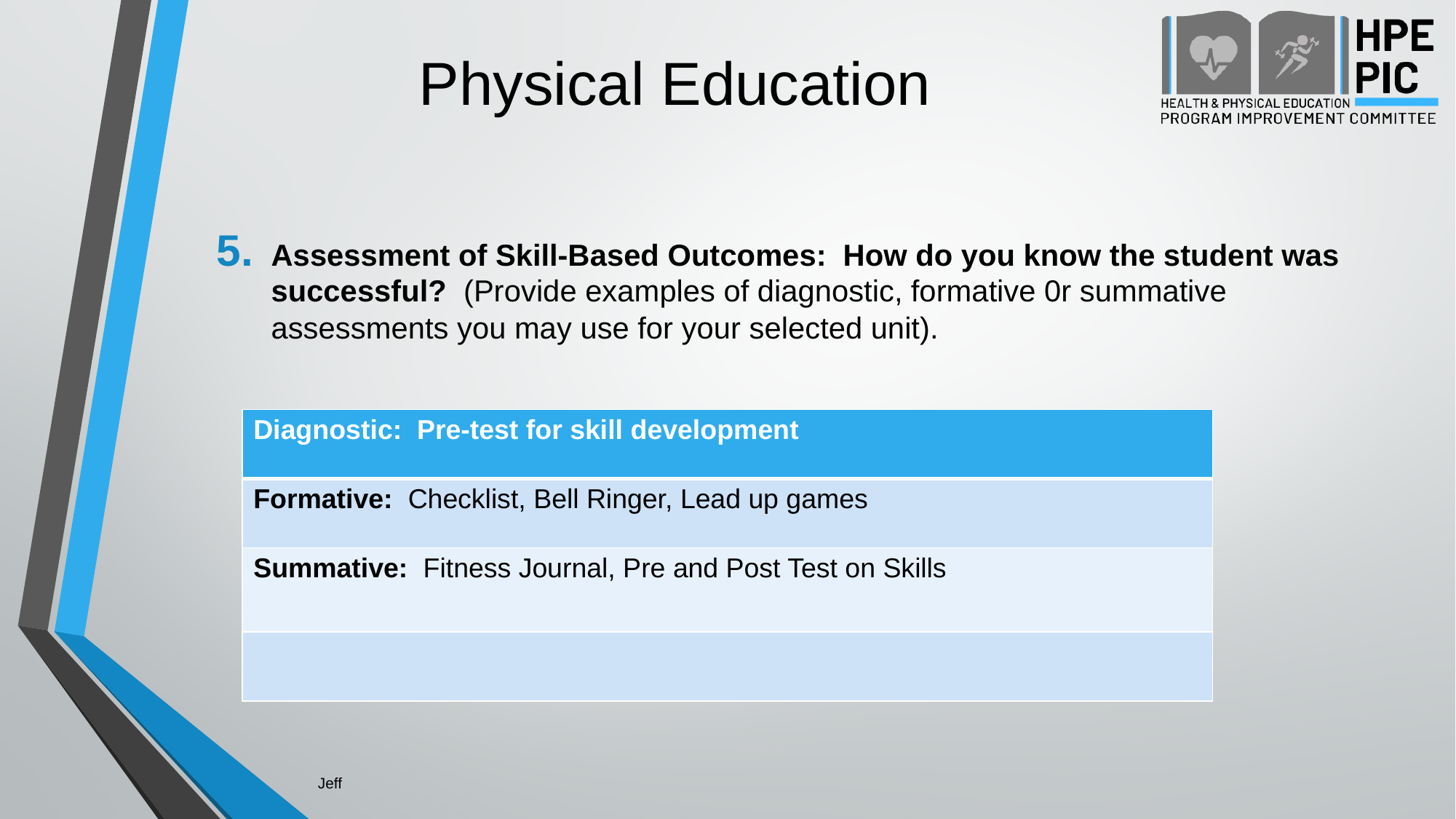

# Physical Education
Assessment of Skill-Based Outcomes:  How do you know the student was successful?  (Provide examples of diagnostic, formative 0r summative assessments you may use for your selected unit).

| Diagnostic: Pre-test for skill development |
| --- |
| Formative: Checklist, Bell Ringer, Lead up games |
| Summative: Fitness Journal, Pre and Post Test on Skills |
|  |
Jeff